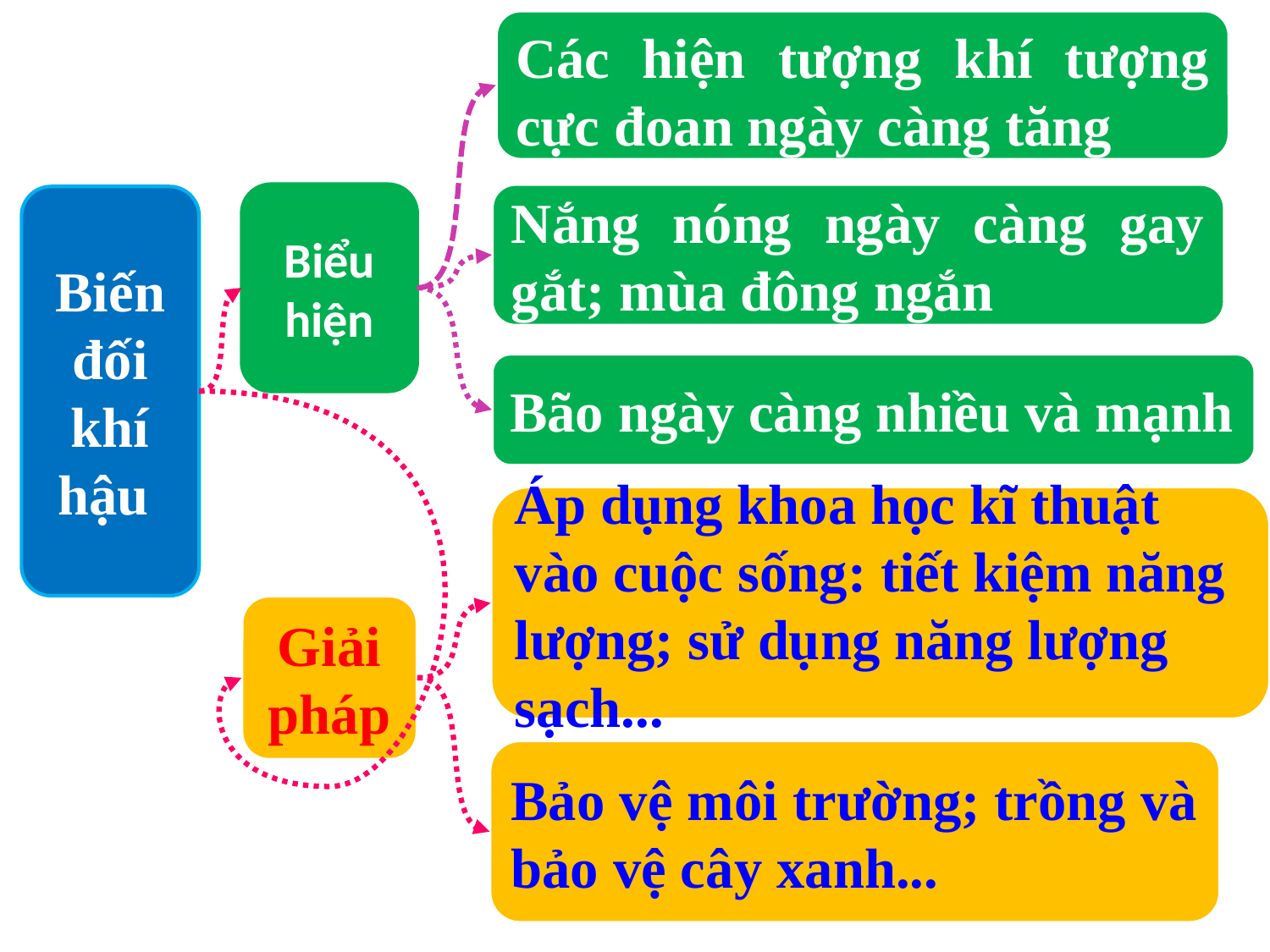

Các hiện tượng khí tượng cực đoan ngày càng tăng

Biểu hiện
Nắng nóng ngày càng gay gắt; mùa đông ngắn
Biến đối khí hậu
Bão ngày càng nhiều và mạnh
Áp dụng khoa học kĩ thuật vào cuộc sống: tiết kiệm năng lượng; sử dụng năng lượng sạch...
Giảipháp
Bảo vệ môi trường; trồng và bảo vệ cây xanh...